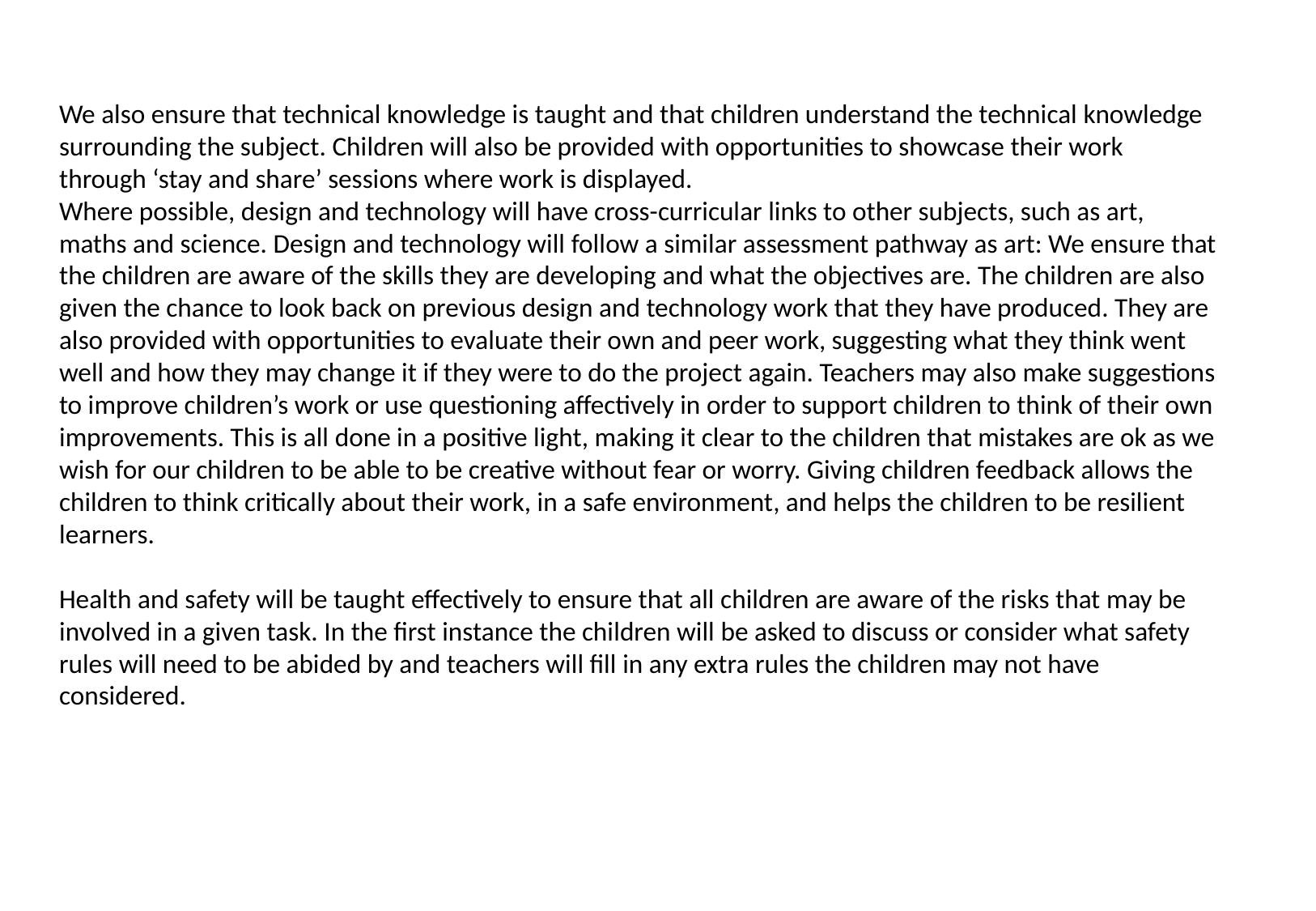

We also ensure that technical knowledge is taught and that children understand the technical knowledge surrounding the subject. Children will also be provided with opportunities to showcase their work through ‘stay and share’ sessions where work is displayed.
Where possible, design and technology will have cross-curricular links to other subjects, such as art, maths and science. Design and technology will follow a similar assessment pathway as art: We ensure that the children are aware of the skills they are developing and what the objectives are. The children are also given the chance to look back on previous design and technology work that they have produced. They are also provided with opportunities to evaluate their own and peer work, suggesting what they think went well and how they may change it if they were to do the project again. Teachers may also make suggestions to improve children’s work or use questioning affectively in order to support children to think of their own improvements. This is all done in a positive light, making it clear to the children that mistakes are ok as we wish for our children to be able to be creative without fear or worry. Giving children feedback allows the children to think critically about their work, in a safe environment, and helps the children to be resilient learners.

Health and safety will be taught effectively to ensure that all children are aware of the risks that may be involved in a given task. In the first instance the children will be asked to discuss or consider what safety rules will need to be abided by and teachers will fill in any extra rules the children may not have considered.